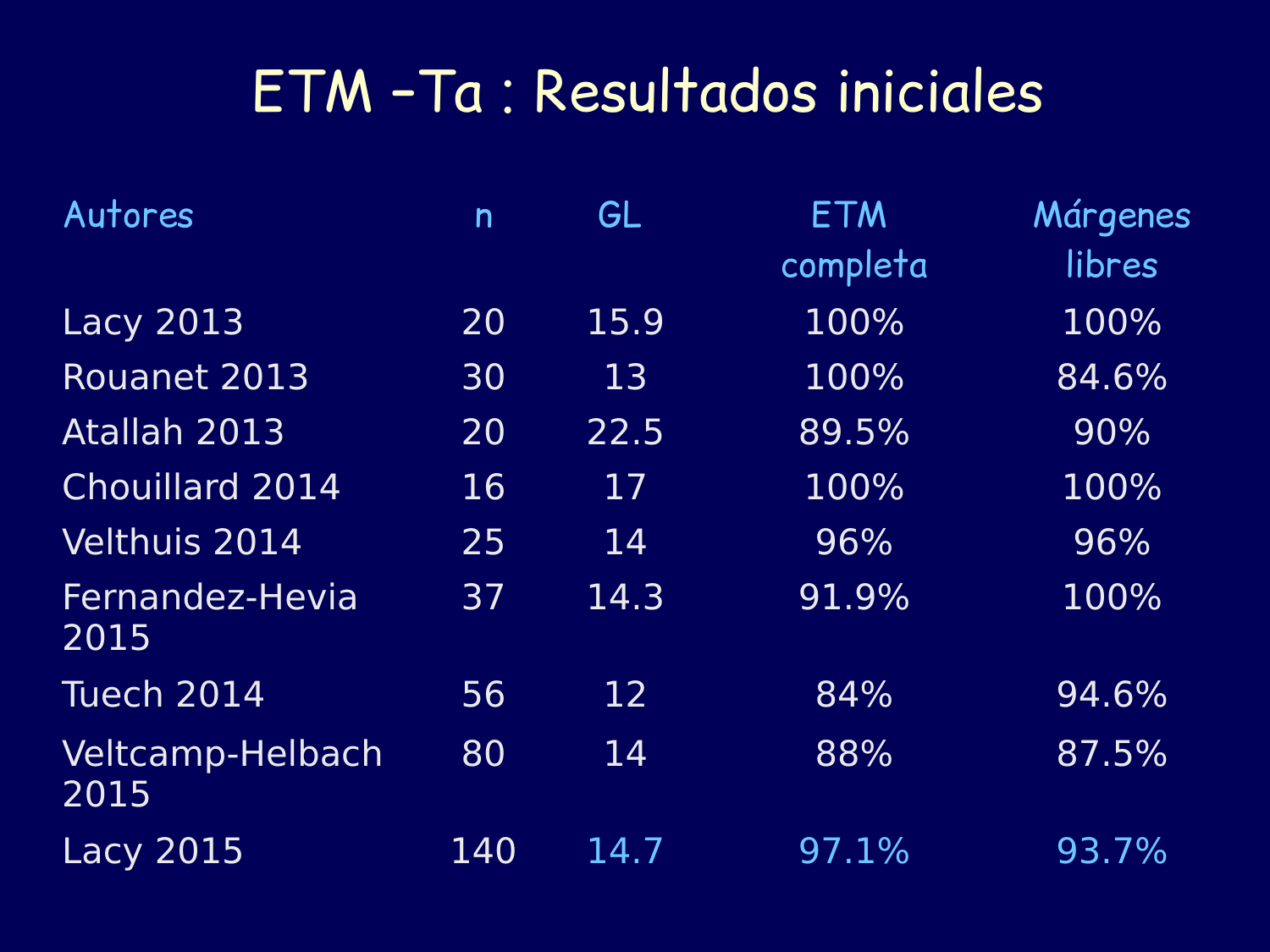

# ETM –Ta : Resultados iniciales
| Autores | n | GL | ETM completa | Márgenes libres |
| --- | --- | --- | --- | --- |
| Lacy 2013 | 20 | 15.9 | 100% | 100% |
| Rouanet 2013 | 30 | 13 | 100% | 84.6% |
| Atallah 2013 | 20 | 22.5 | 89.5% | 90% |
| Chouillard 2014 | 16 | 17 | 100% | 100% |
| Velthuis 2014 | 25 | 14 | 96% | 96% |
| Fernandez-Hevia 2015 | 37 | 14.3 | 91.9% | 100% |
| Tuech 2014 | 56 | 12 | 84% | 94.6% |
| Veltcamp-Helbach 2015 | 80 | 14 | 88% | 87.5% |
| Lacy 2015 | 140 | 14.7 | 97.1% | 93.7% |